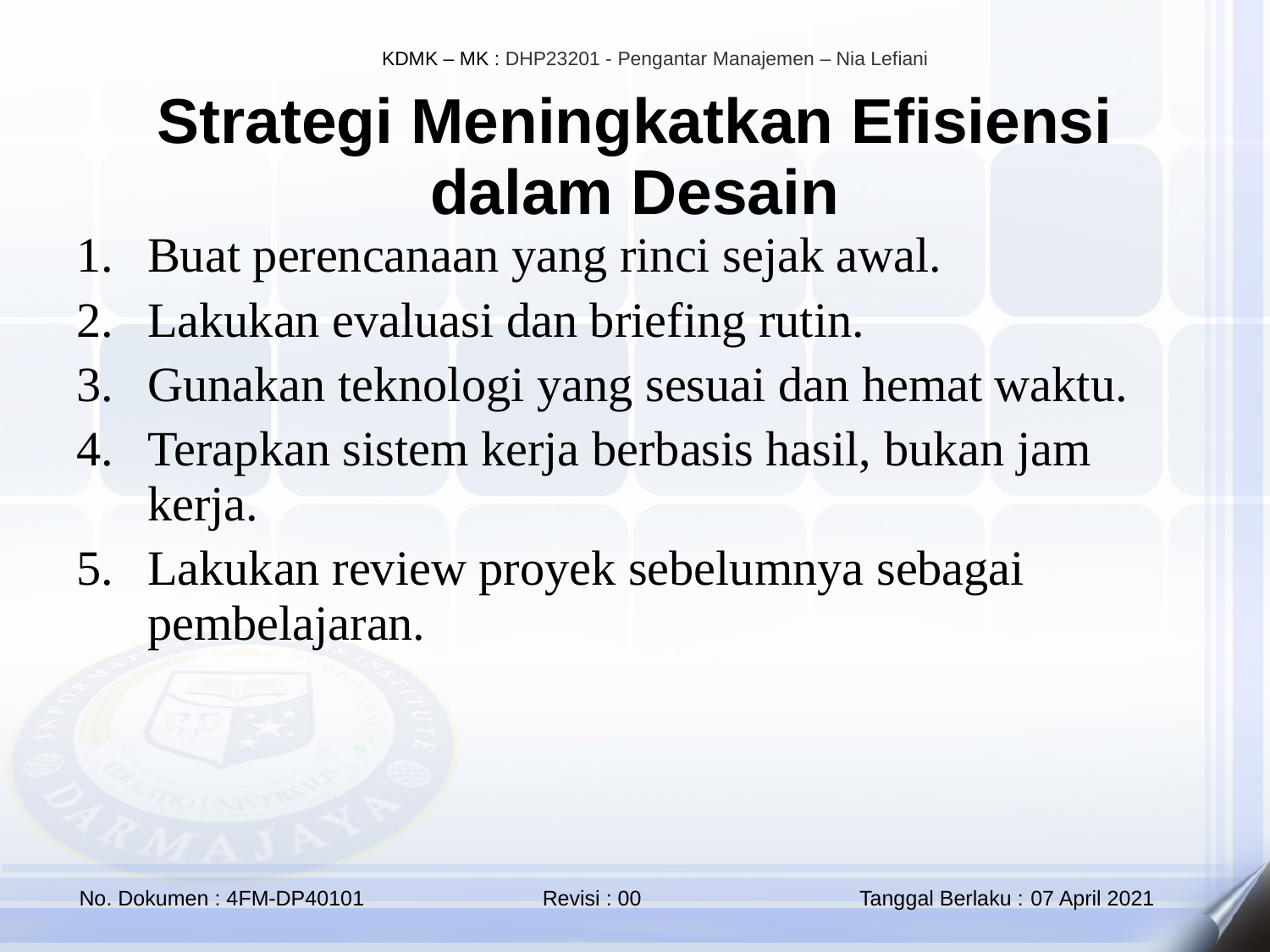

Strategi Meningkatkan Efisiensi dalam Desain
Buat perencanaan yang rinci sejak awal.
Lakukan evaluasi dan briefing rutin.
Gunakan teknologi yang sesuai dan hemat waktu.
Terapkan sistem kerja berbasis hasil, bukan jam kerja.
Lakukan review proyek sebelumnya sebagai pembelajaran.